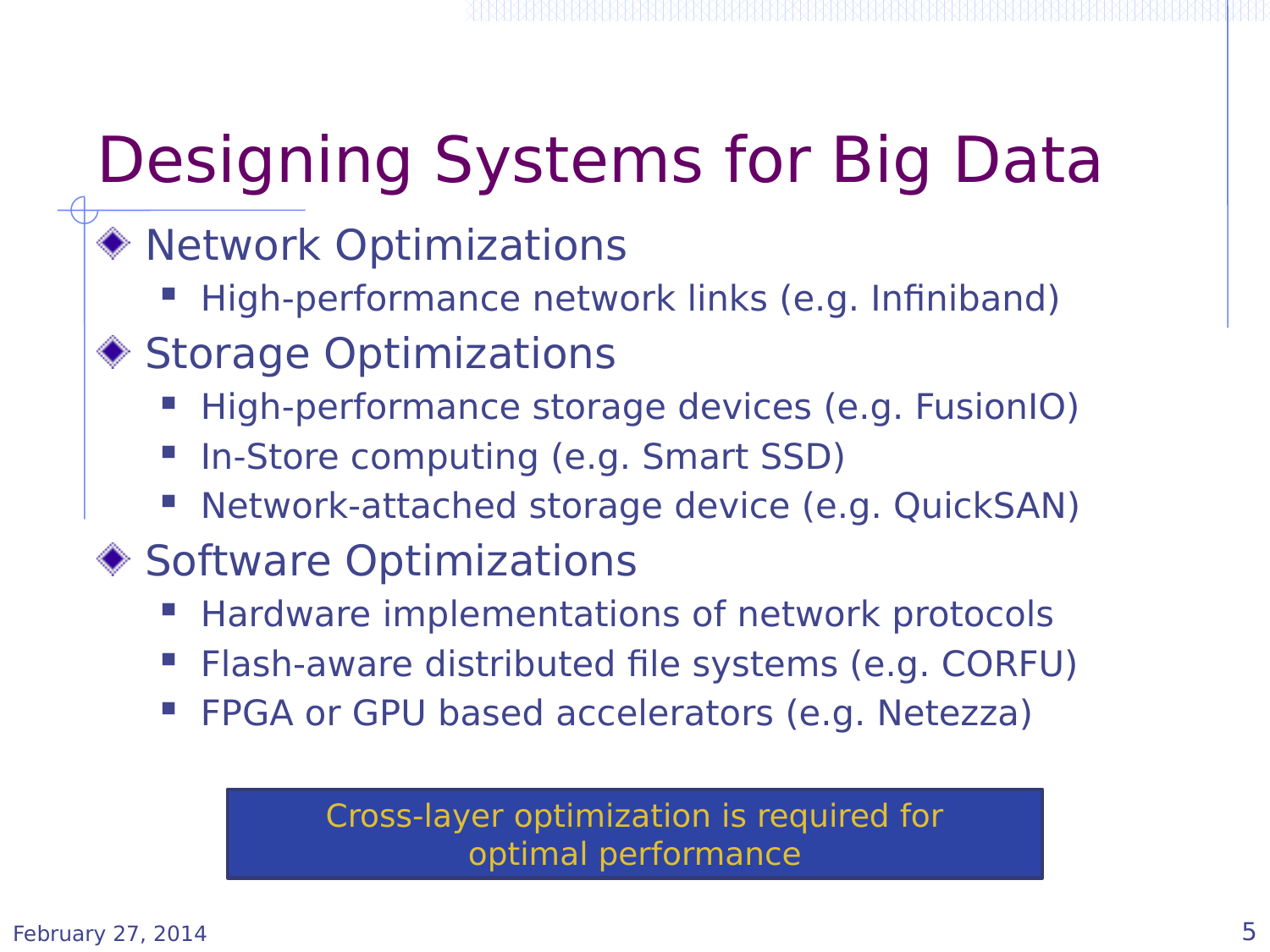

# Designing Systems for Big Data
Network Optimizations
High-performance network links (e.g. Infiniband)
Storage Optimizations
High-performance storage devices (e.g. FusionIO)
In-Store computing (e.g. Smart SSD)
Network-attached storage device (e.g. QuickSAN)
Software Optimizations
Hardware implementations of network protocols
Flash-aware distributed file systems (e.g. CORFU)
FPGA or GPU based accelerators (e.g. Netezza)

Cross-layer optimization is required for
optimal performance
February 27, 2014
5